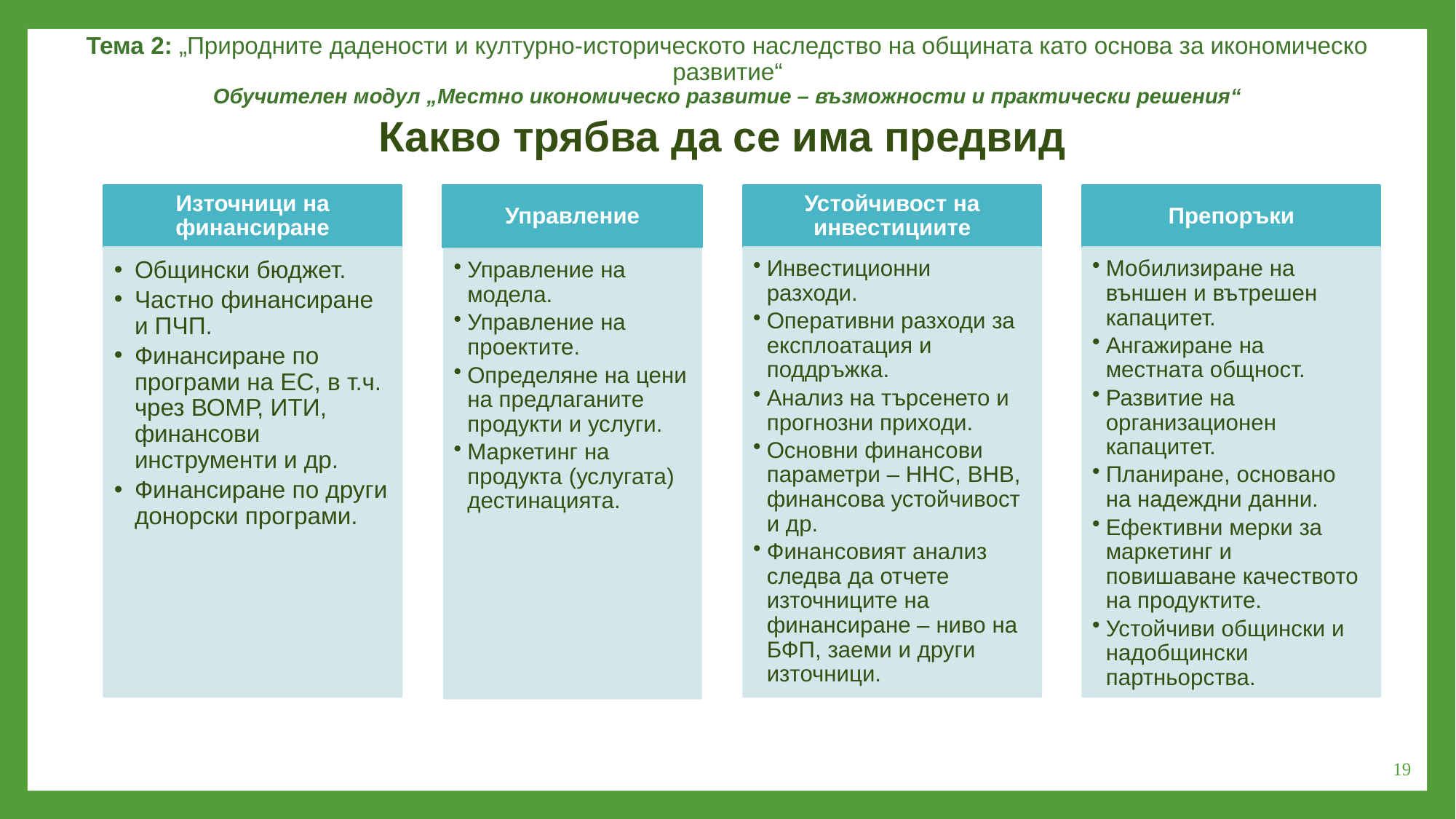

Тема 2: „Природните дадености и културно-историческото наследство на общината като основа за икономическо развитие“
Обучителен модул „Местно икономическо развитие – възможности и практически решения“
Какво трябва да се има предвид
Източници на финансиране
Общински бюджет.
Частно финансиране и ПЧП.
Финансиране по програми на ЕС, в т.ч. чрез ВОМР, ИТИ, финансови инструменти и др.
Финансиране по други донорски програми.
Управление
Управление на модела.
Управление на проектите.
Определяне на цени на предлаганите продукти и услуги.
Маркетинг на продукта (услугата) дестинацията.
Устойчивост на инвестициите
Инвестиционни разходи.
Оперативни разходи за експлоатация и поддръжка.
Анализ на търсенето и прогнозни приходи.
Основни финансови параметри – ННС, ВНВ, финансова устойчивост и др.
Финансовият анализ следва да отчете източниците на финансиране – ниво на БФП, заеми и други източници.
Препоръки
Мобилизиране на външен и вътрешен капацитет.
Ангажиране на местната общност.
Развитие на организационен капацитет.
Планиране, основано на надеждни данни.
Ефективни мерки за маркетинг и повишаване качеството на продуктите.
Устойчиви общински и надобщински партньорства.
19